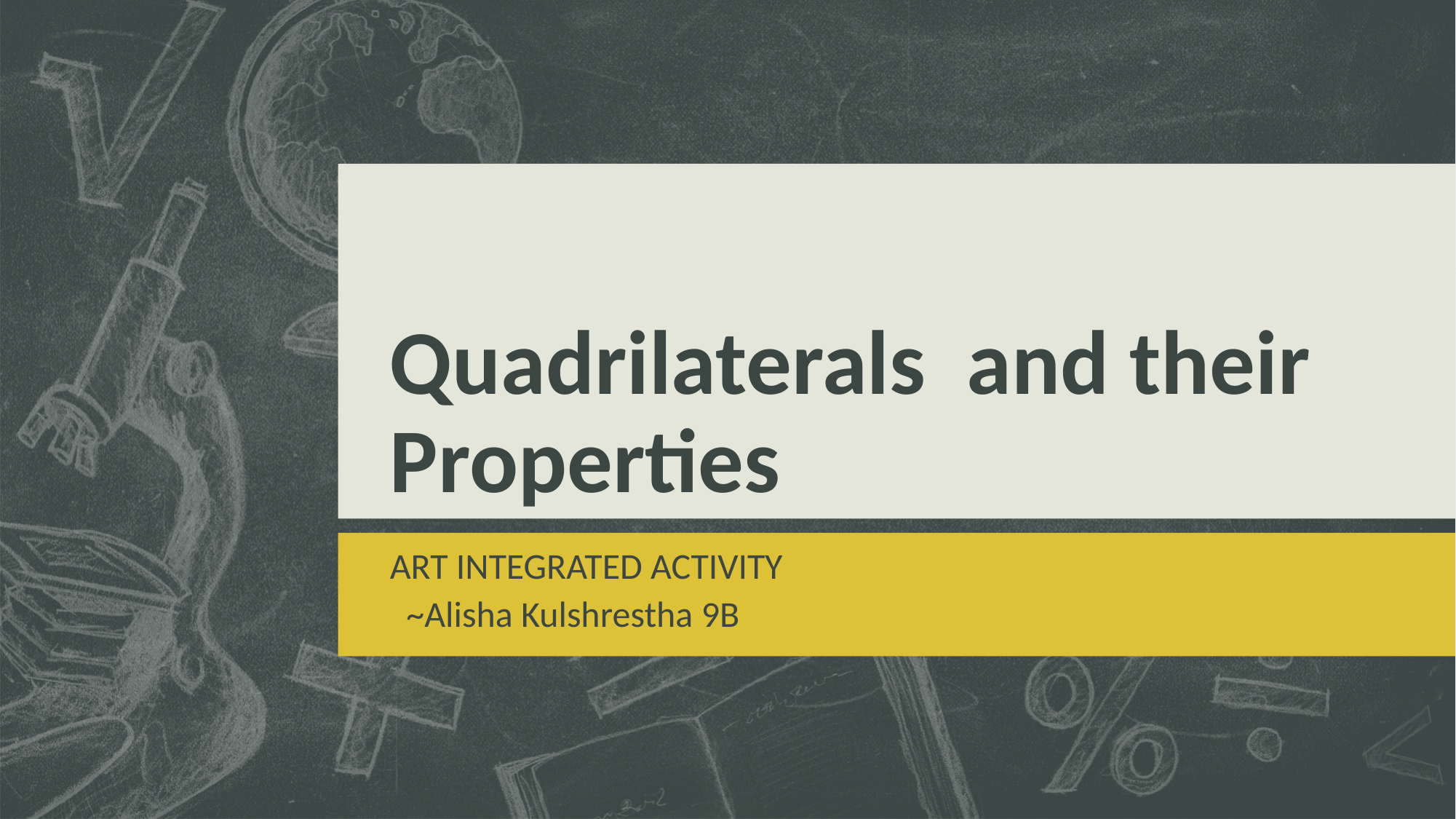

# Quadrilaterals  and their Properties
ART INTEGRATED ACTIVITY
  ~Alisha Kulshrestha 9B